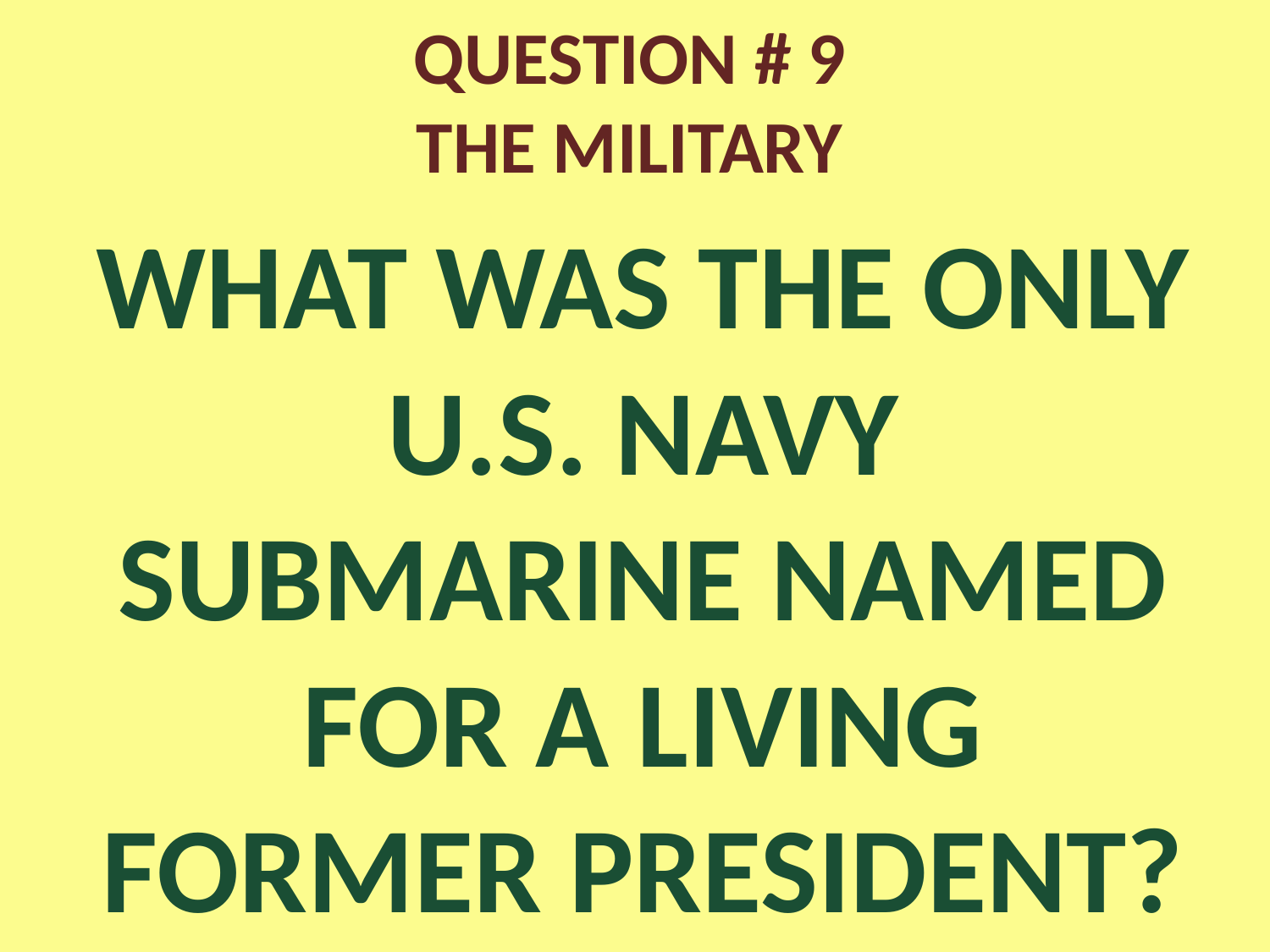

# QUESTION # 9 THE MILITARY
WHAT WAS THE ONLY U.S. NAVY SUBMARINE NAMED FOR A LIVING FORMER PRESIDENT?